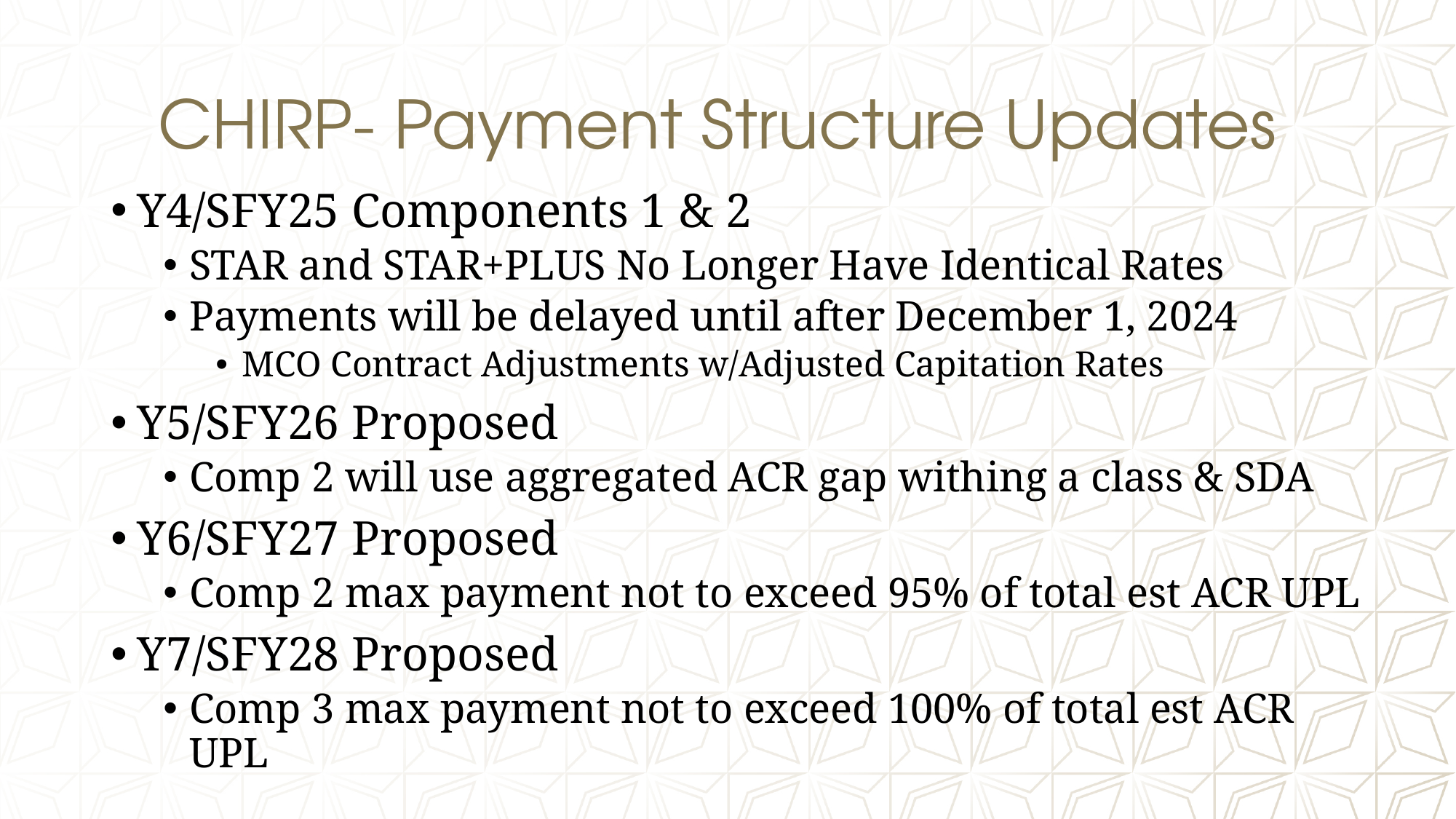

# CHIRP- Payment Structure Updates
Y4/SFY25 Components 1 & 2
STAR and STAR+PLUS No Longer Have Identical Rates
Payments will be delayed until after December 1, 2024
MCO Contract Adjustments w/Adjusted Capitation Rates
Y5/SFY26 Proposed
Comp 2 will use aggregated ACR gap withing a class & SDA
Y6/SFY27 Proposed
Comp 2 max payment not to exceed 95% of total est ACR UPL
Y7/SFY28 Proposed
Comp 3 max payment not to exceed 100% of total est ACR UPL